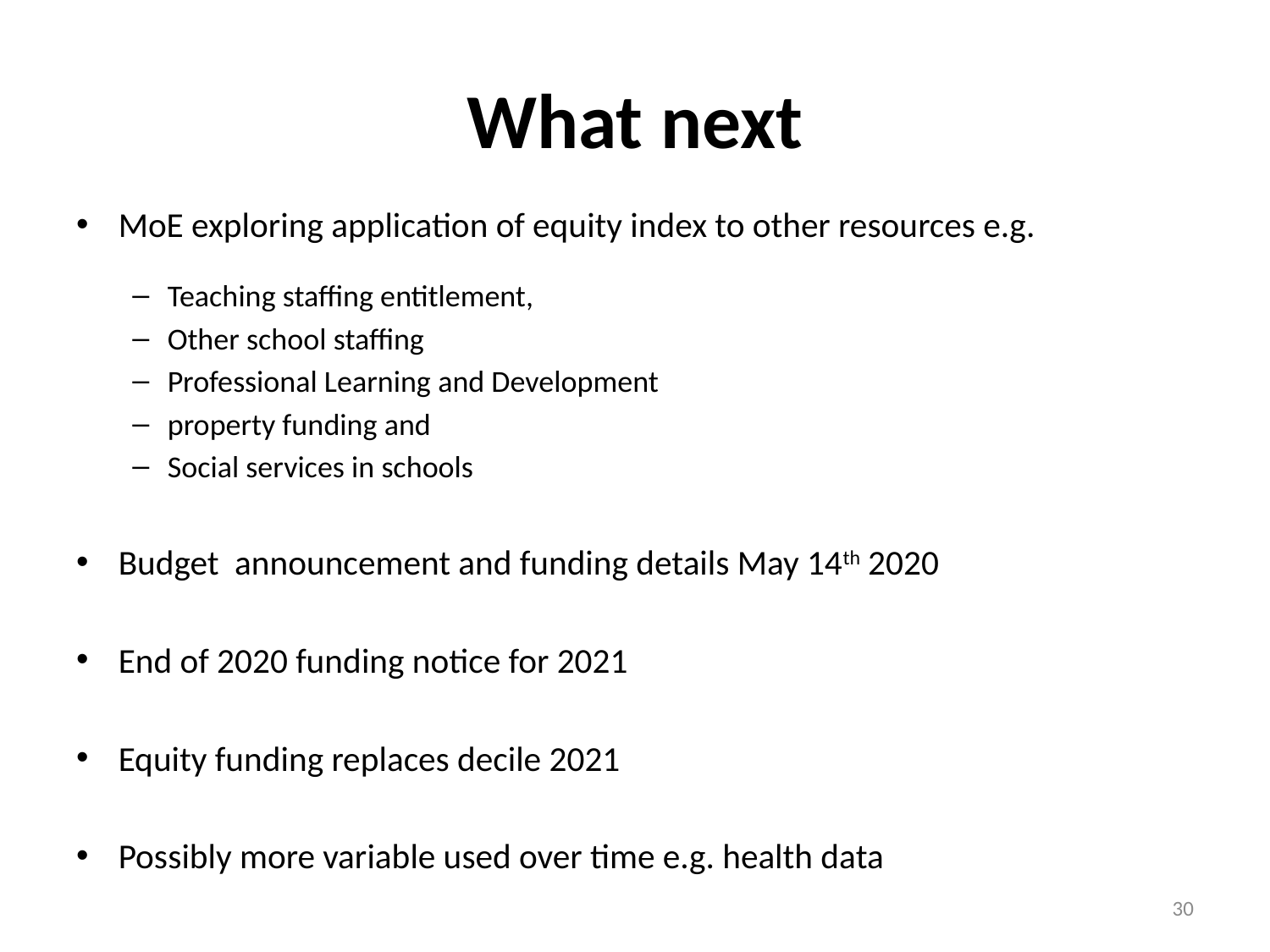

# What next
MoE exploring application of equity index to other resources e.g.

Teaching staffing entitlement,
Other school staffing
Professional Learning and Development
property funding and
Social services in schools

Budget  announcement and funding details May 14th 2020

End of 2020 funding notice for 2021

Equity funding replaces decile 2021

Possibly more variable used over time e.g. health data

30